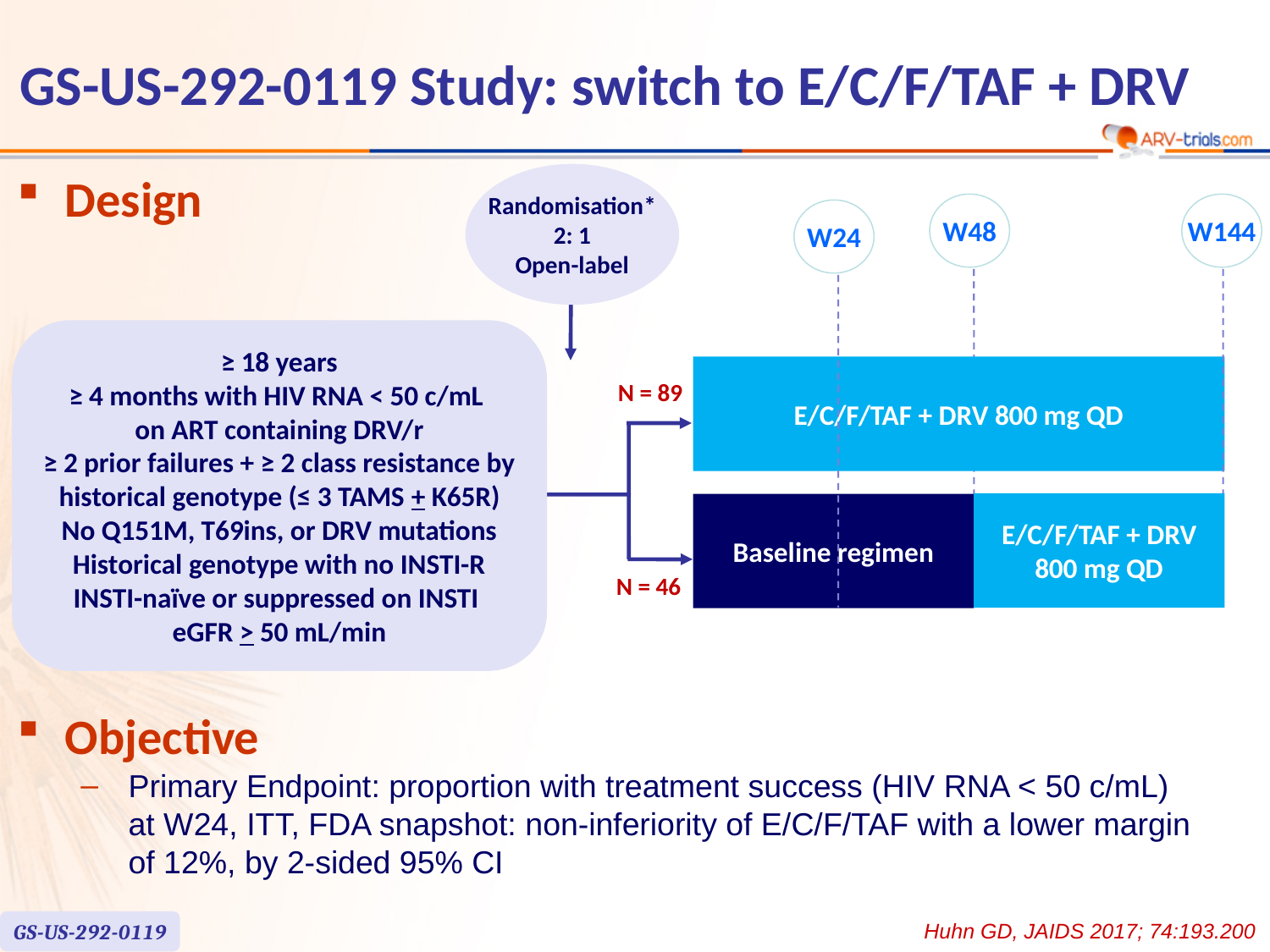

# GS-US-292-0119 Study: switch to E/C/F/TAF + DRV
Design
Randomisation*
2: 1
Open-label
W48
W144
W24

≥ 18 years
≥ 4 months with HIV RNA < 50 c/mL
on ART containing DRV/r
≥ 2 prior failures + ≥ 2 class resistance by historical genotype (≤ 3 TAMS + K65R)
No Q151M, T69ins, or DRV mutations
Historical genotype with no INSTI-R
INSTI-naïve or suppressed on INSTI
eGFR > 50 mL/min
E/C/F/TAF + DRV 800 mg QD
N = 89

E/C/F/TAF + DRV 800 mg QD
Baseline regimen

N = 46
Objective
Primary Endpoint: proportion with treatment success (HIV RNA < 50 c/mL)
at W24, ITT, FDA snapshot: non-inferiority of E/C/F/TAF with a lower margin
of 12%, by 2-sided 95% CI
GS-US-292-0119
Huhn GD, JAIDS 2017; 74:193.200